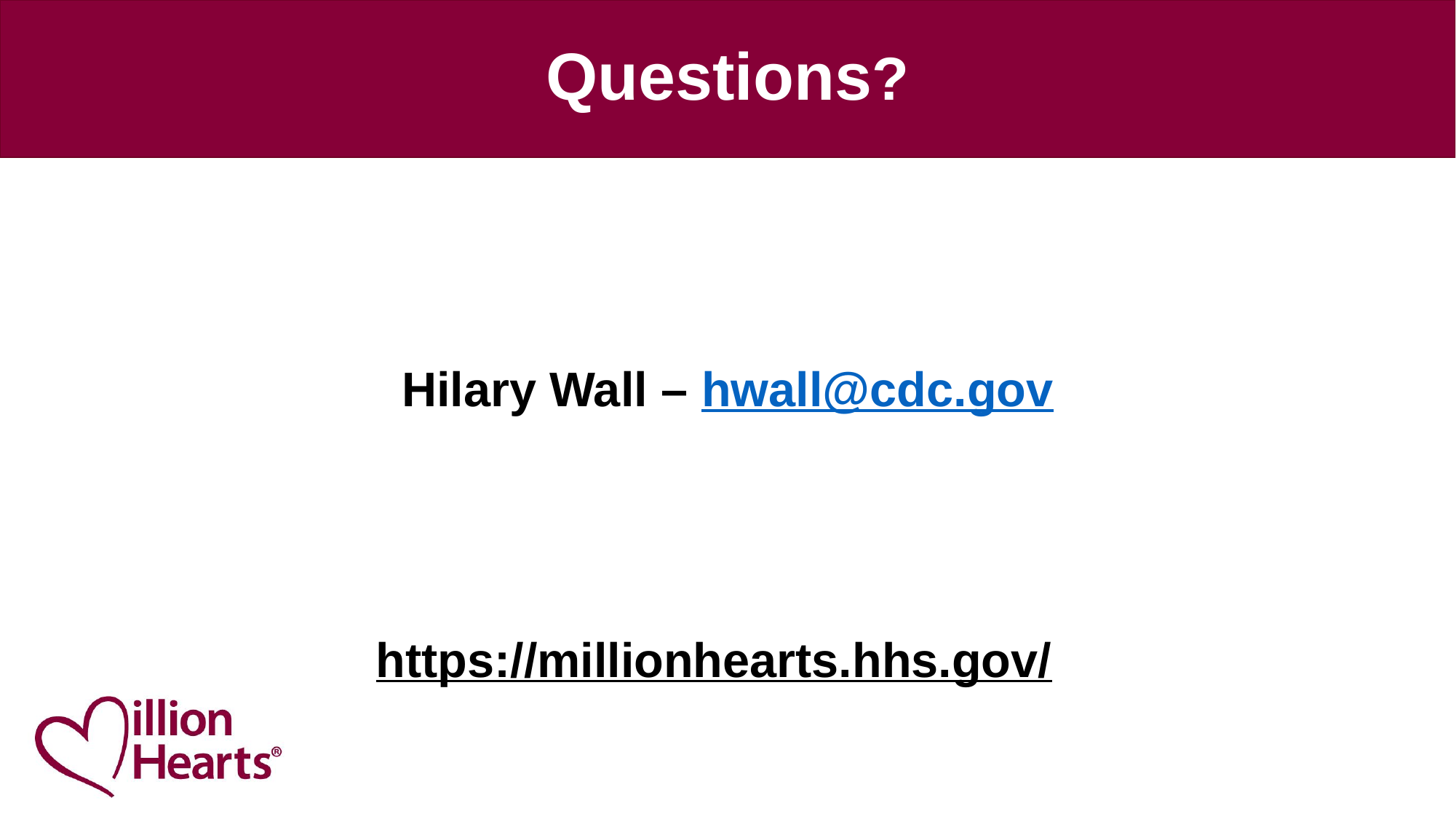

# Questions?

Hilary Wall – hwall@cdc.gov

https://millionhearts.hhs.gov/